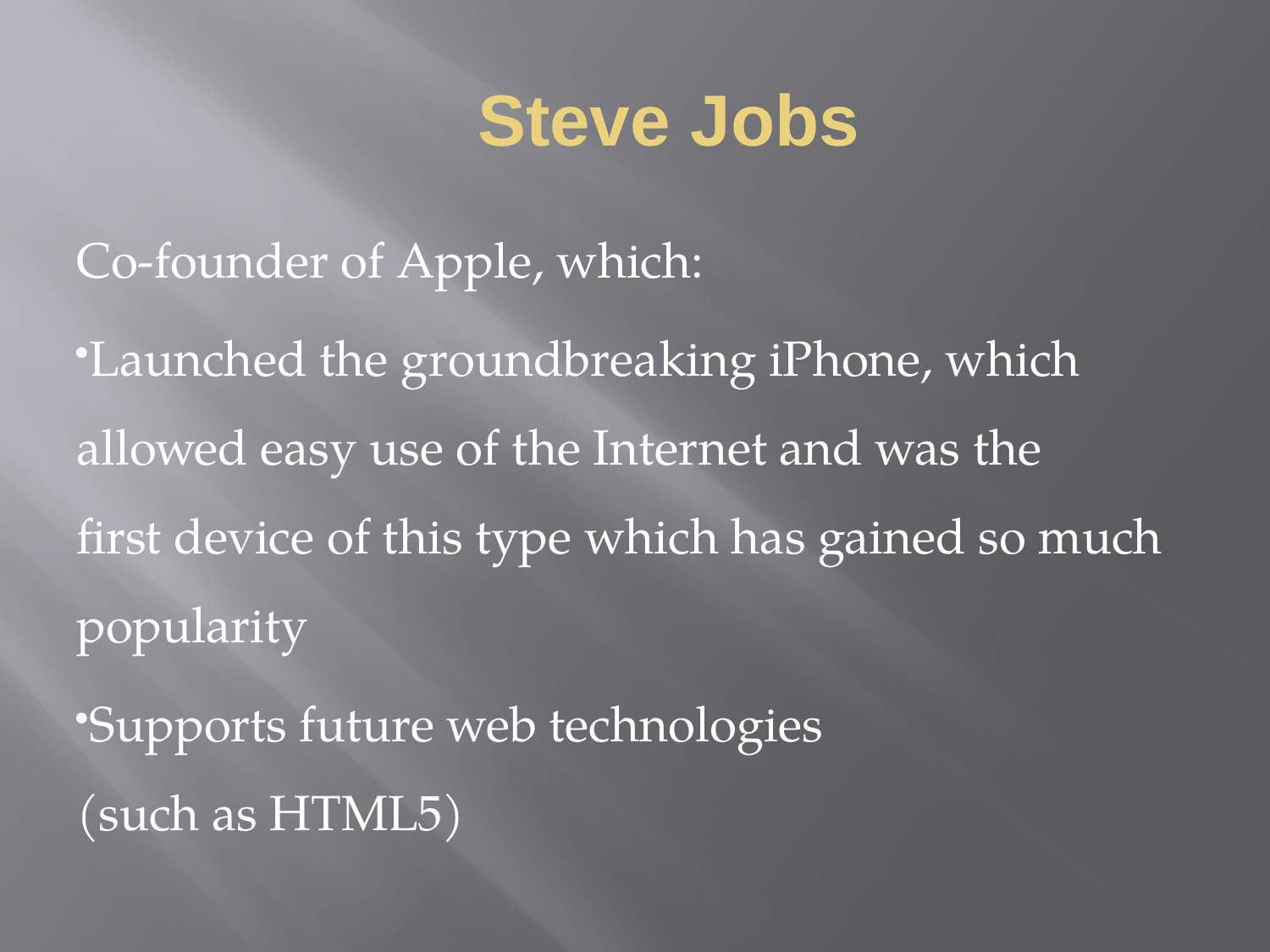

# Steve Jobs
Co-founder of Apple, which:
Launched the groundbreaking iPhone, which allowed easy use of the Internet and was the first device of this type which has gained so much popularity
Supports future web technologies 
(such as HTML5)